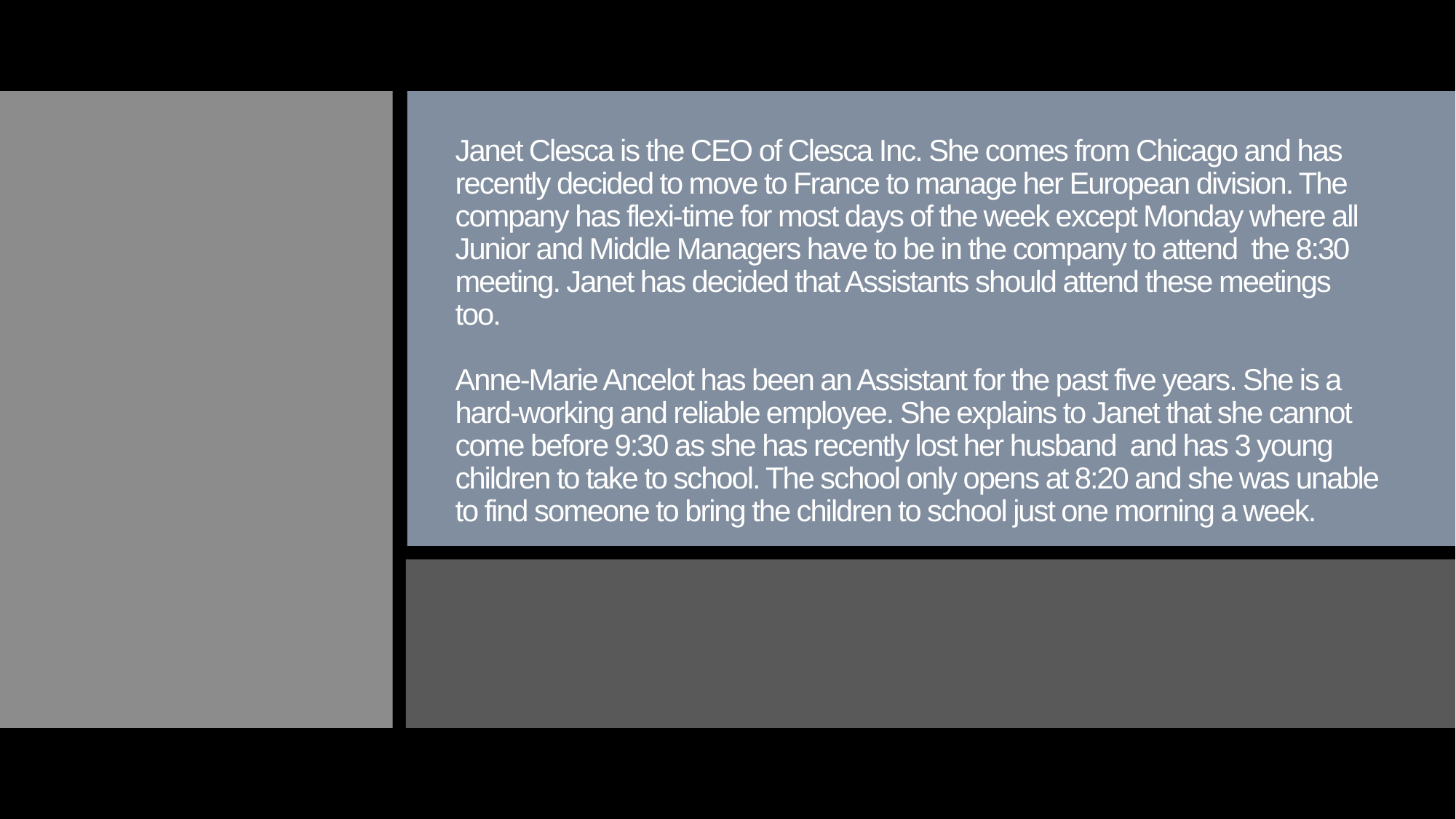

# Janet Clesca is the CEO of Clesca Inc. She comes from Chicago and has recently decided to move to France to manage her European division. The company has flexi-time for most days of the week except Monday where all Junior and Middle Managers have to be in the company to attend  the 8:30 meeting. Janet has decided that Assistants should attend these meetings too. Anne-Marie Ancelot has been an Assistant for the past five years. She is a hard-working and reliable employee. She explains to Janet that she cannot come before 9:30 as she has recently lost her husband  and has 3 young children to take to school. The school only opens at 8:20 and she was unable to find someone to bring the children to school just one morning a week.